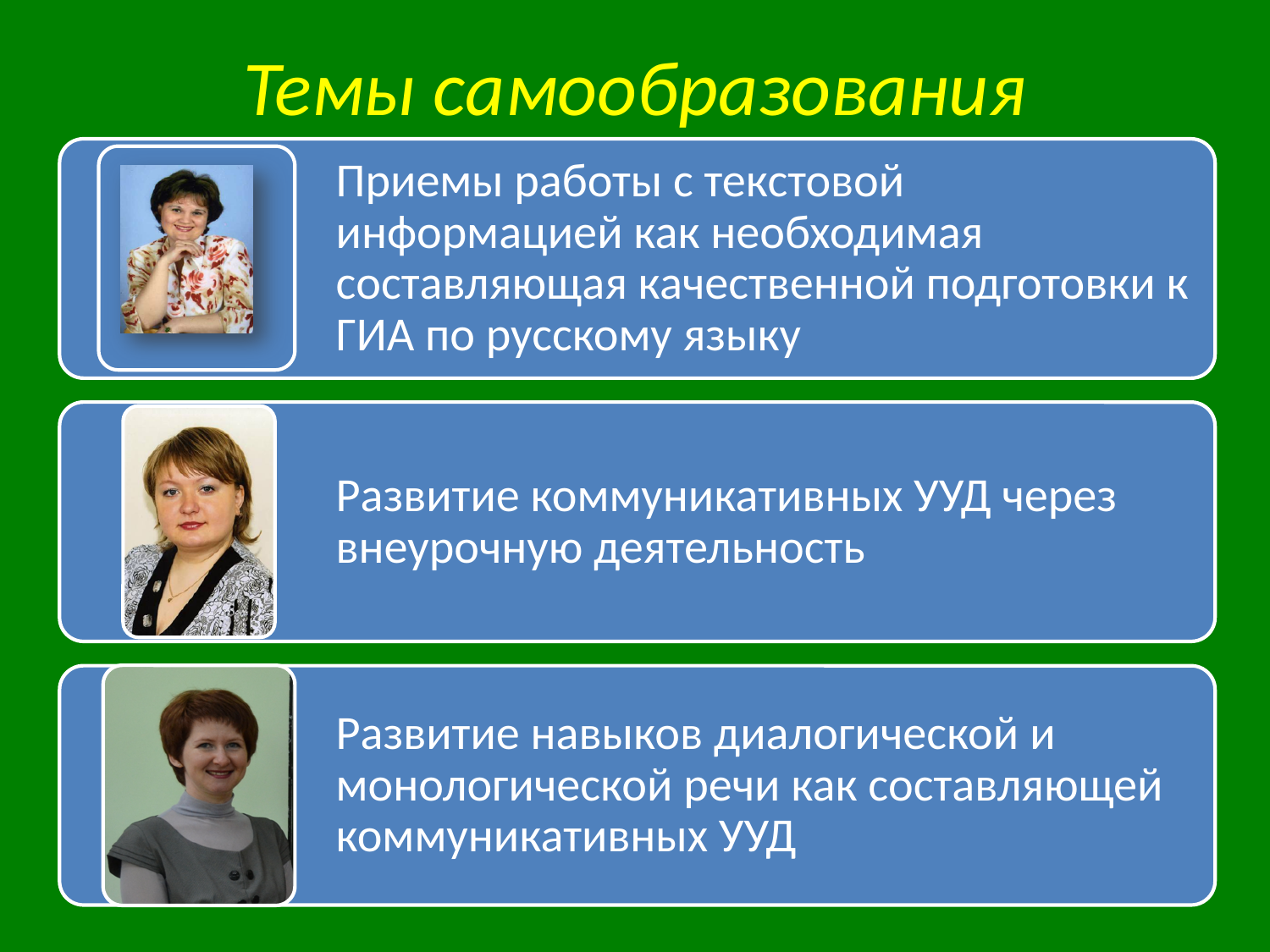

# Темы самообразования
Приемы работы с текстовой информацией как необходимая составляющая качественной подготовки к ГИА по русскому языку
Развитие коммуникативных УУД через внеурочную деятельность
Развитие навыков диалогической и монологической речи как составляющей коммуникативных УУД